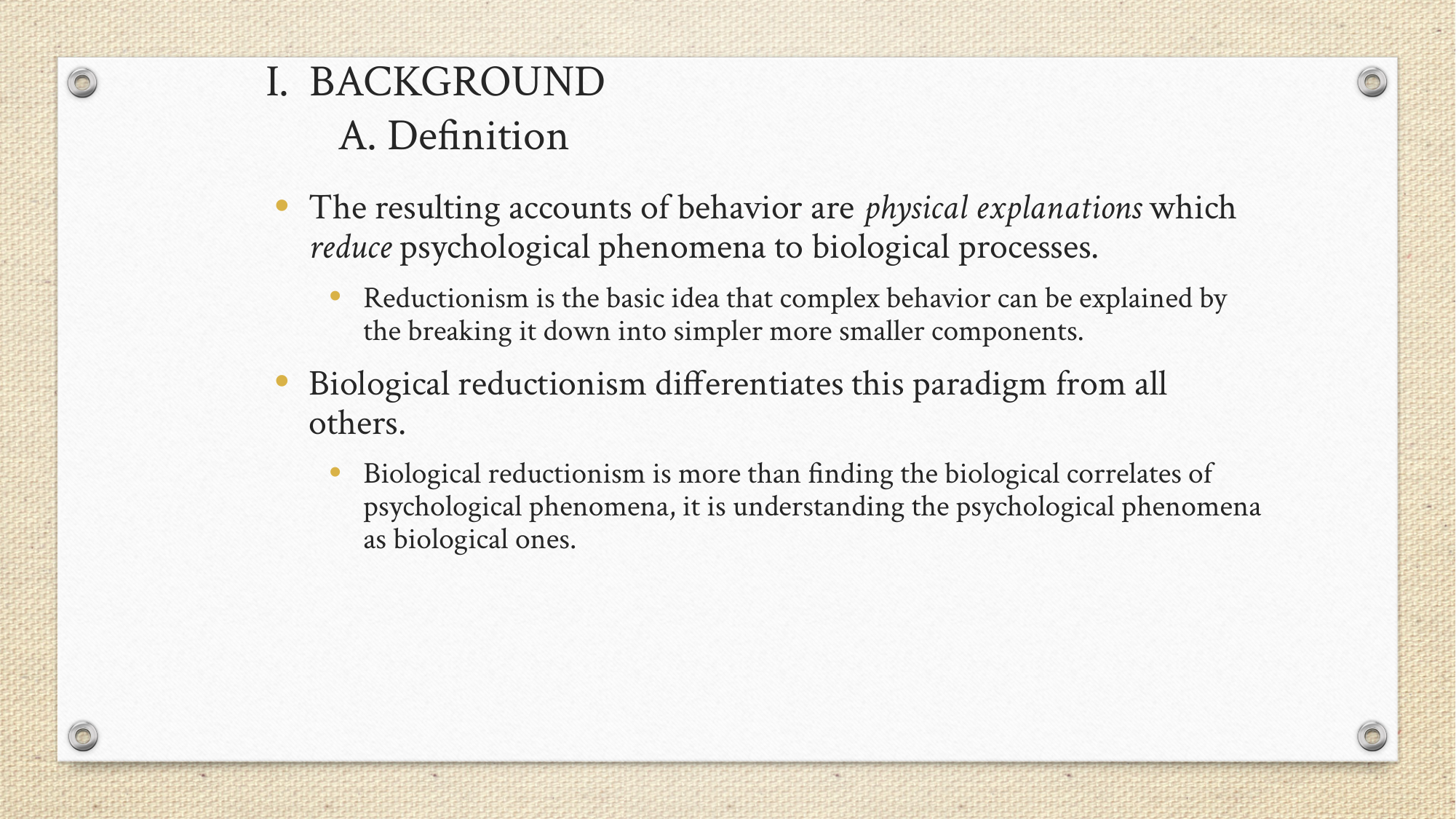

I.  BACKGROUND
A. Definition
The resulting accounts of behavior are physical explanations which reduce psychological phenomena to biological processes.
Reductionism is the basic idea that complex behavior can be explained by the breaking it down into simpler more smaller components.
Biological reductionism differentiates this paradigm from all others.
Biological reductionism is more than finding the biological correlates of psychological phenomena, it is understanding the psychological phenomena as biological ones.